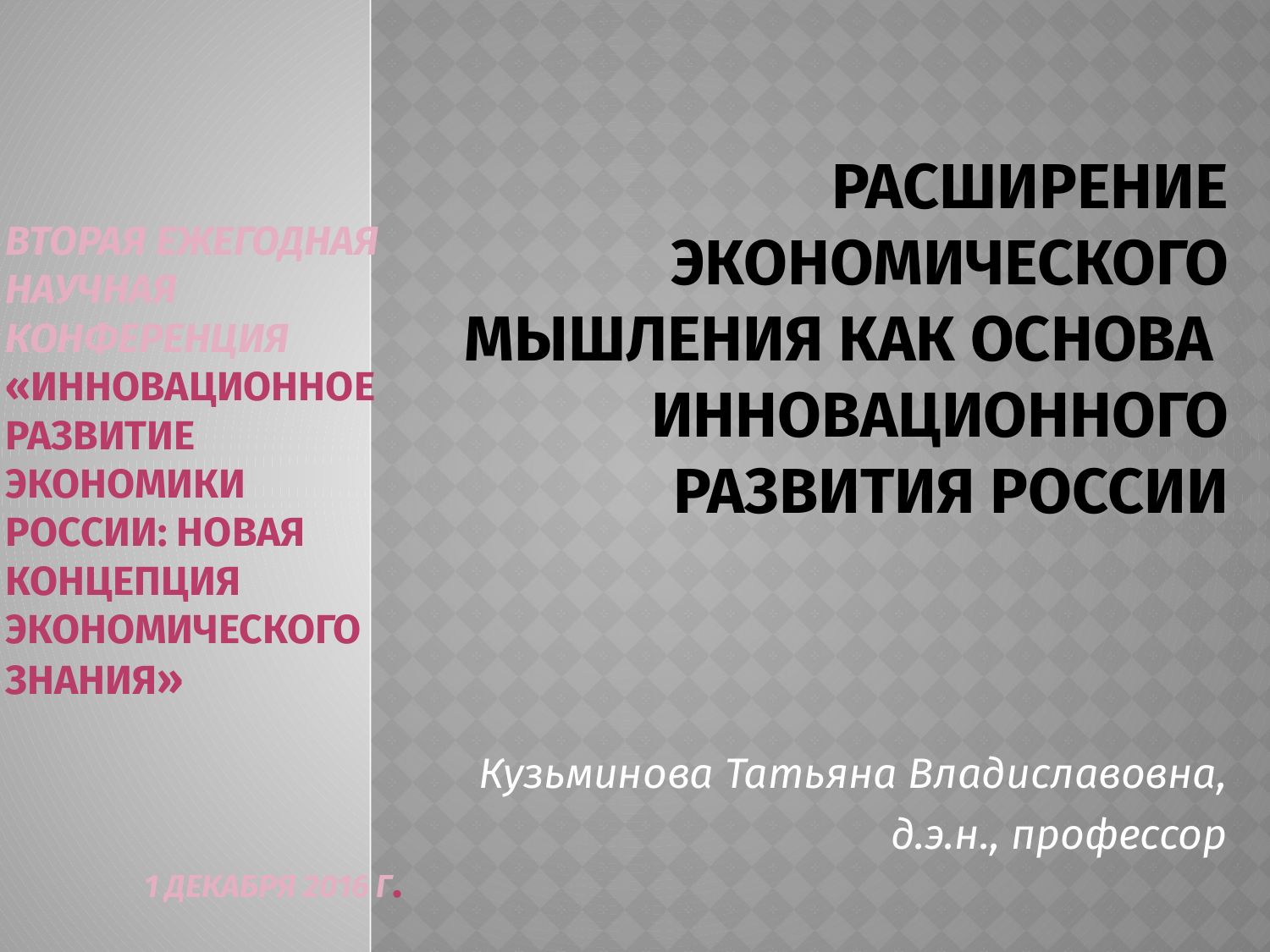

# Расширение экономического мышления как основа инновационного развития России
Вторая ежегодная научная конференция «Инновационное развитие экономики России: новая концепция экономического знания»

1 декабря 2016 г.
Кузьминова Татьяна Владиславовна,
д.э.н., профессор